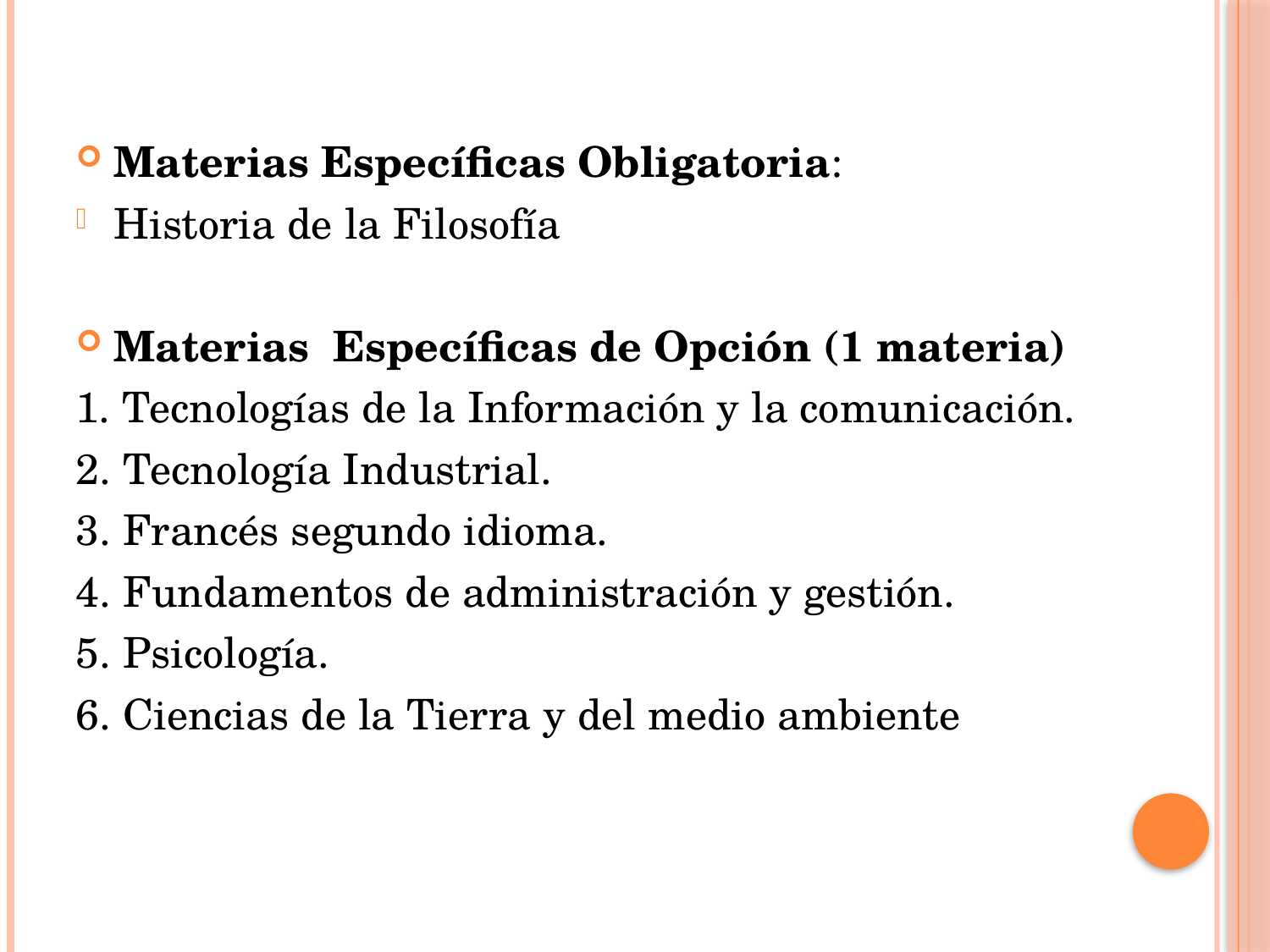

#
Materias Específicas Obligatoria:
Historia de la Filosofía

Materias  Específicas de Opción (1 materia)
1. Tecnologías de la Información y la comunicación.
2. Tecnología Industrial.
3. Francés segundo idioma.
4. Fundamentos de administración y gestión.
5. Psicología.
6. Ciencias de la Tierra y del medio ambiente